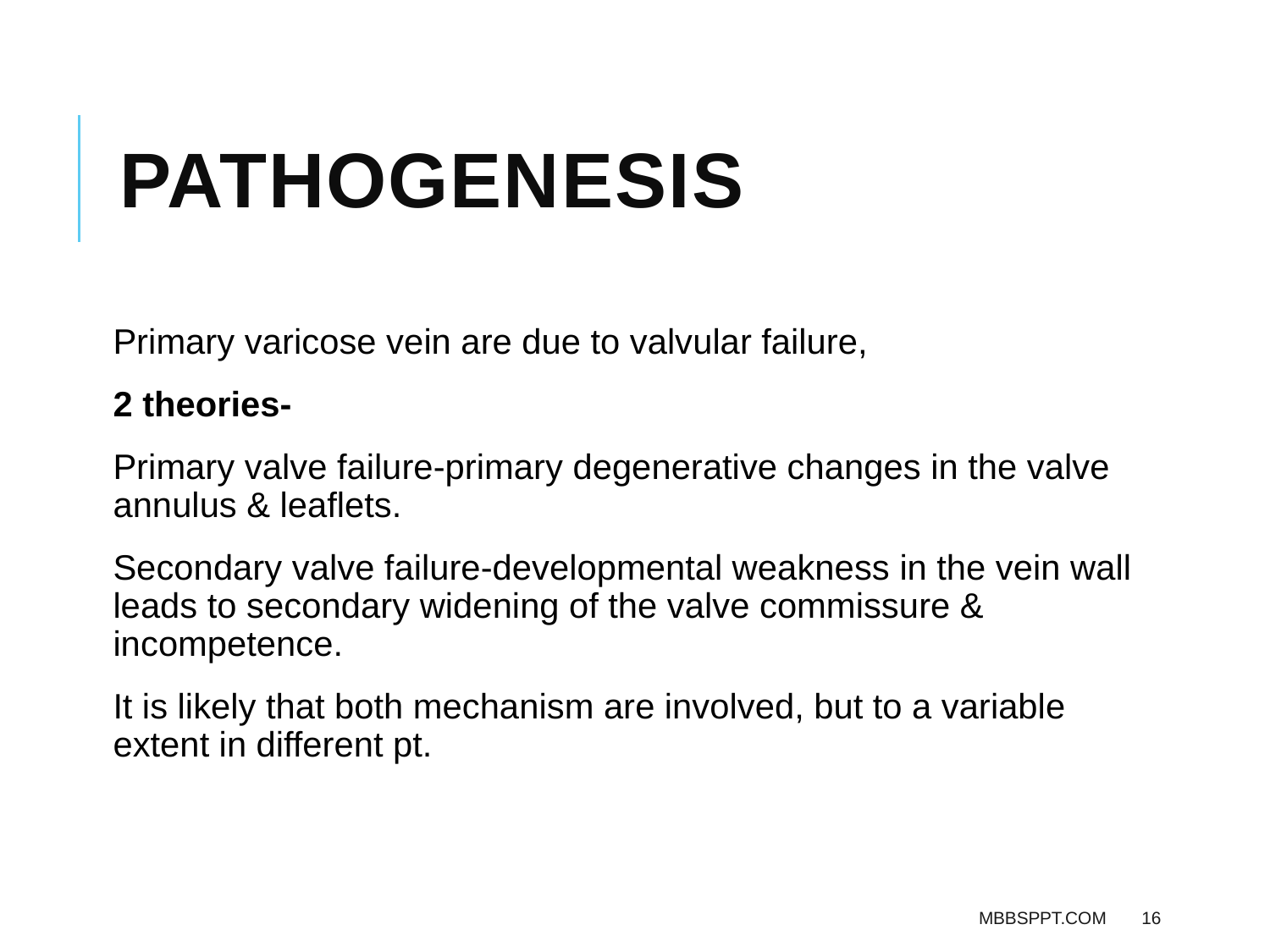

Pathogenesis
Primary varicose vein are due to valvular failure,
2 theories-
Primary valve failure-primary degenerative changes in the valve annulus & leaflets.
Secondary valve failure-developmental weakness in the vein wall leads to secondary widening of the valve commissure & incompetence.
It is likely that both mechanism are involved, but to a variable extent in different pt.
MBBSPPT.COM
16